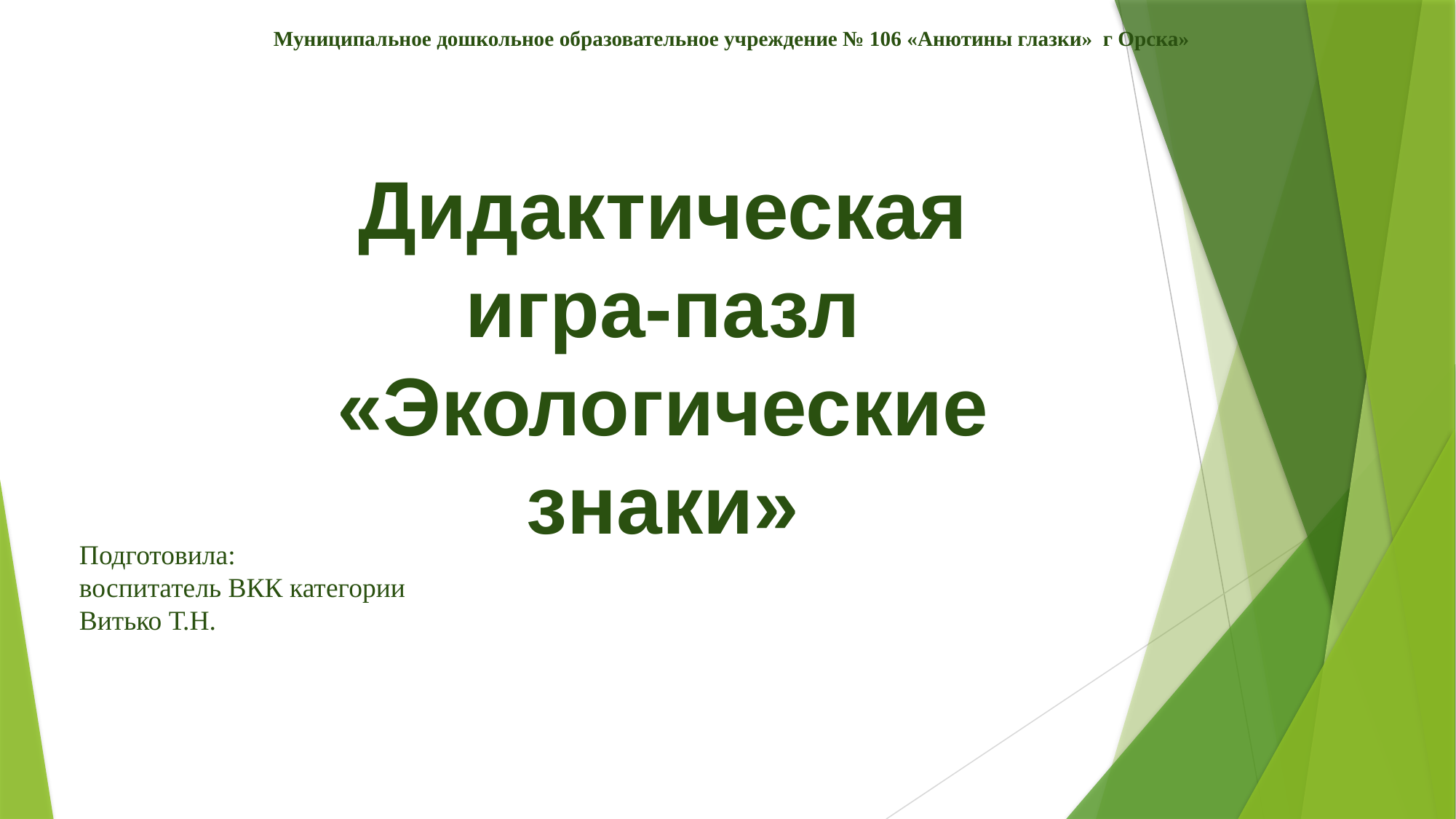

Муниципальное дошкольное образовательное учреждение № 106 «Анютины глазки»  г Орска»
Дидактическая игра-пазл
«Экологические знаки»
Подготовила:
воспитатель ВКК категории
Витько Т.Н.